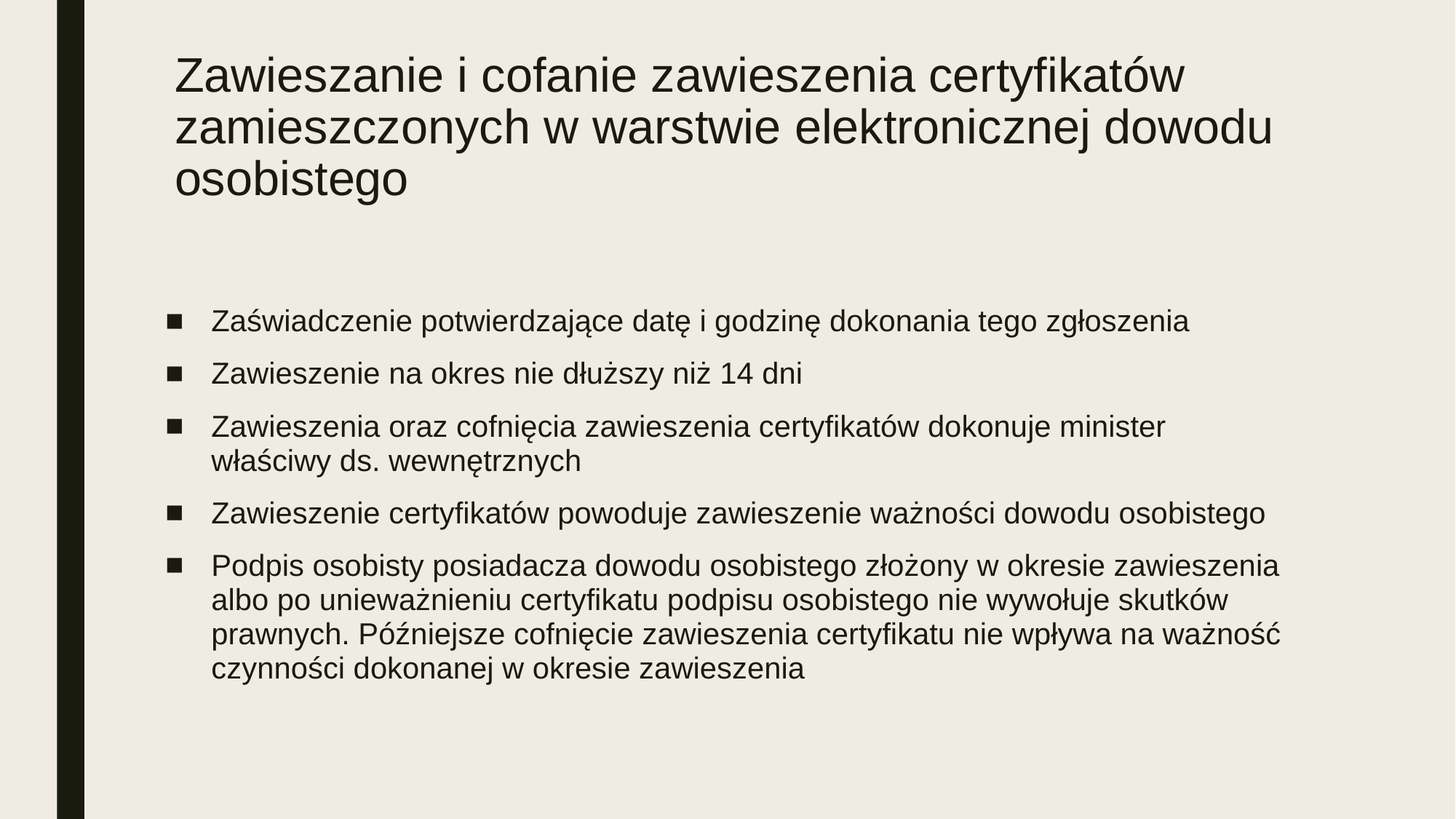

# Zawieszanie i cofanie zawieszenia certyfikatów zamieszczonych w warstwie elektronicznej dowodu osobistego
Zaświadczenie potwierdzające datę i godzinę dokonania tego zgłoszenia
Zawieszenie na okres nie dłuższy niż 14 dni
Zawieszenia oraz cofnięcia zawieszenia certyfikatów dokonuje minister właściwy ds. wewnętrznych
Zawieszenie certyfikatów powoduje zawieszenie ważności dowodu osobistego
Podpis osobisty posiadacza dowodu osobistego złożony w okresie zawieszenia albo po unieważnieniu certyfikatu podpisu osobistego nie wywołuje skutków prawnych. Późniejsze cofnięcie zawieszenia certyfikatu nie wpływa na ważność czynności dokonanej w okresie zawieszenia